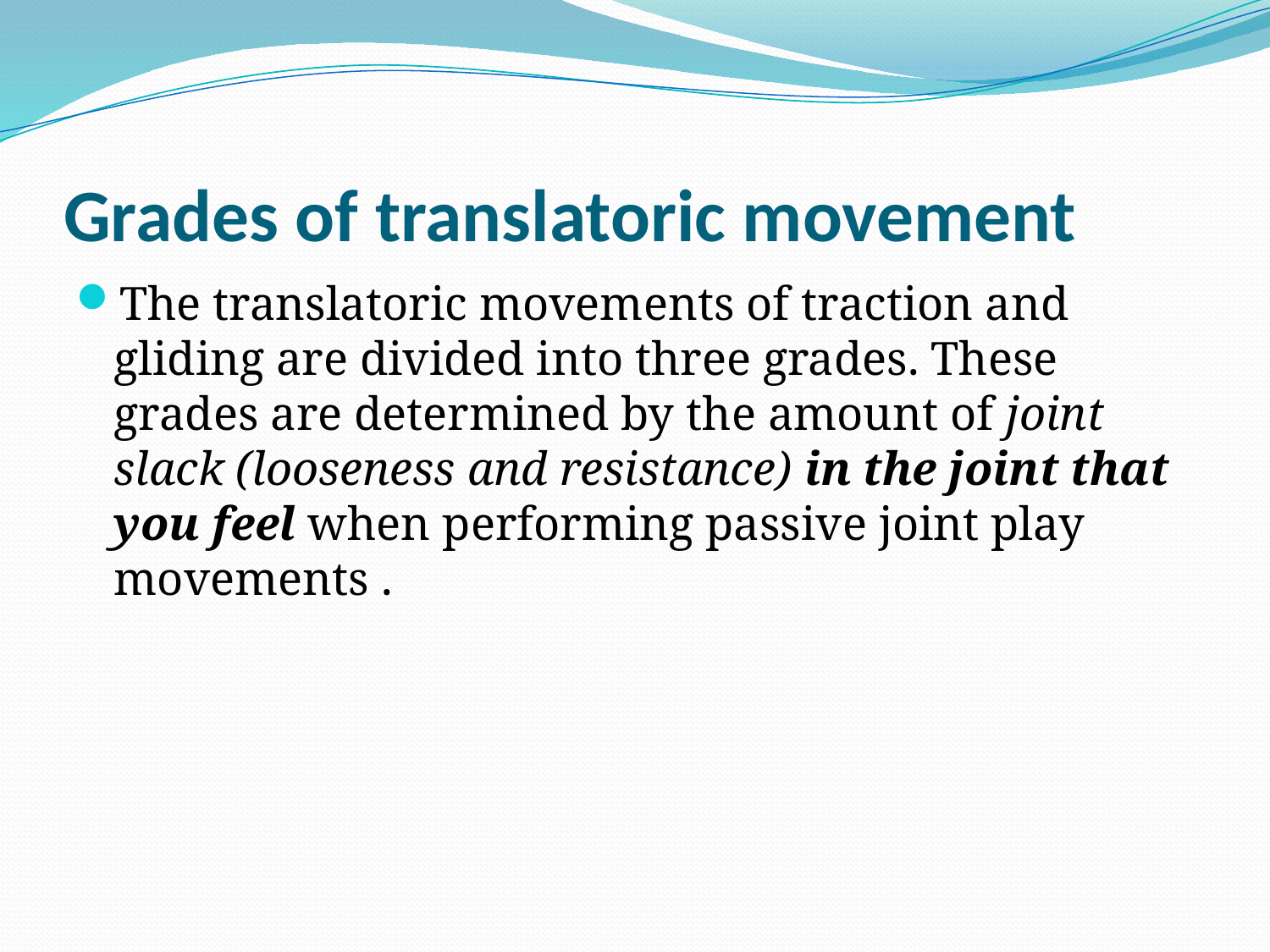

# Grades of translatoric movement
The translatoric movements of traction and gliding are divided into three grades. These grades are determined by the amount of joint slack (looseness and resistance) in the joint that you feel when performing passive joint play movements .